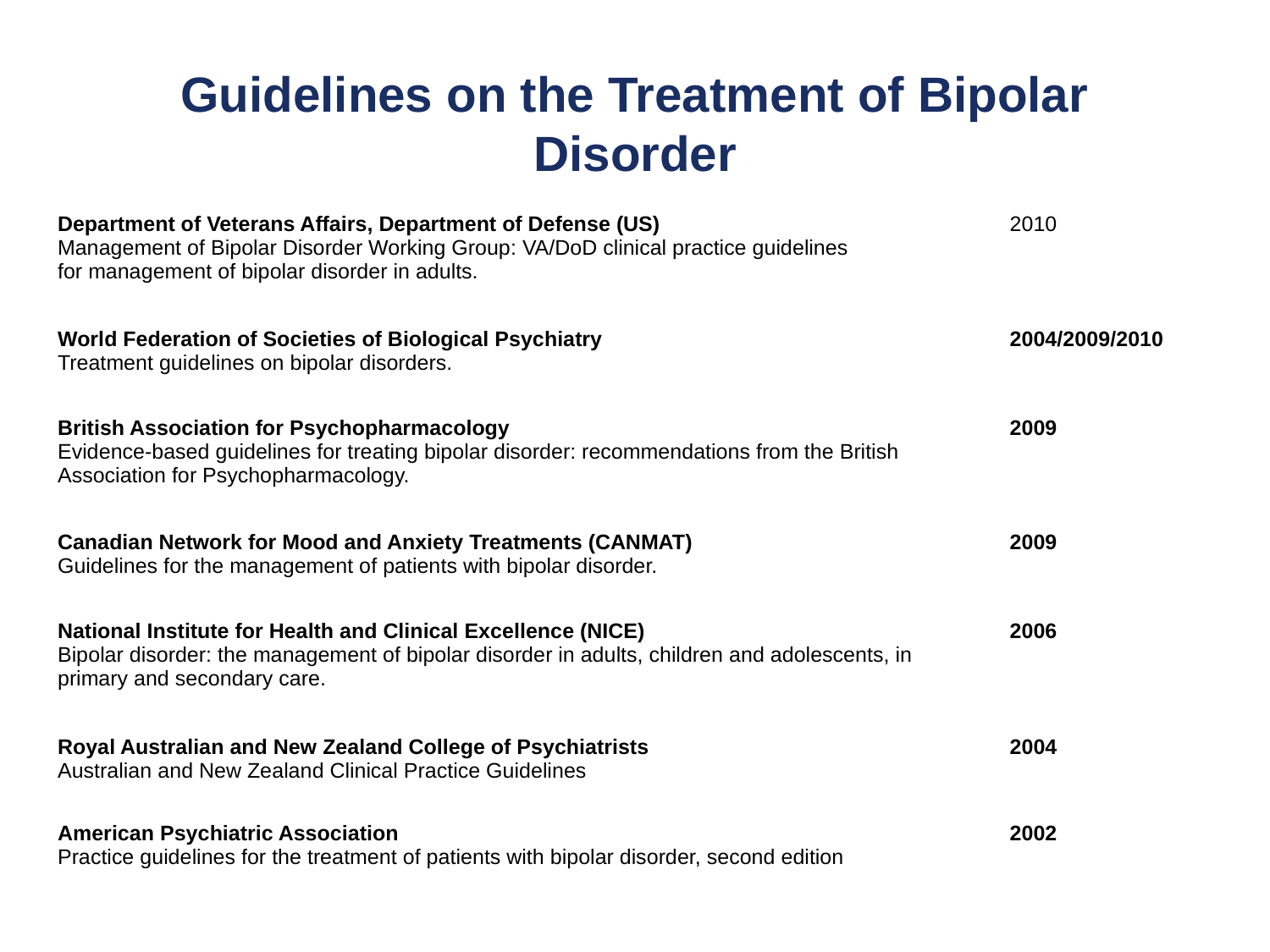

# Guidelines on the Treatment of Bipolar Disorder
| Department of Veterans Affairs, Department of Defense (US) Management of Bipolar Disorder Working Group: VA/DoD clinical practice guidelines for management of bipolar disorder in adults. | 2010 |
| --- | --- |
| World Federation of Societies of Biological Psychiatry Treatment guidelines on bipolar disorders. | 2004/2009/2010 |
| British Association for Psychopharmacology Evidence-based guidelines for treating bipolar disorder: recommendations from the British Association for Psychopharmacology. | 2009 |
| Canadian Network for Mood and Anxiety Treatments (CANMAT) Guidelines for the management of patients with bipolar disorder. | 2009 |
| National Institute for Health and Clinical Excellence (NICE) Bipolar disorder: the management of bipolar disorder in adults, children and adolescents, in primary and secondary care. | 2006 |
| Royal Australian and New Zealand College of Psychiatrists Australian and New Zealand Clinical Practice Guidelines | 2004 |
| American Psychiatric Association Practice guidelines for the treatment of patients with bipolar disorder, second edition | 2002 |